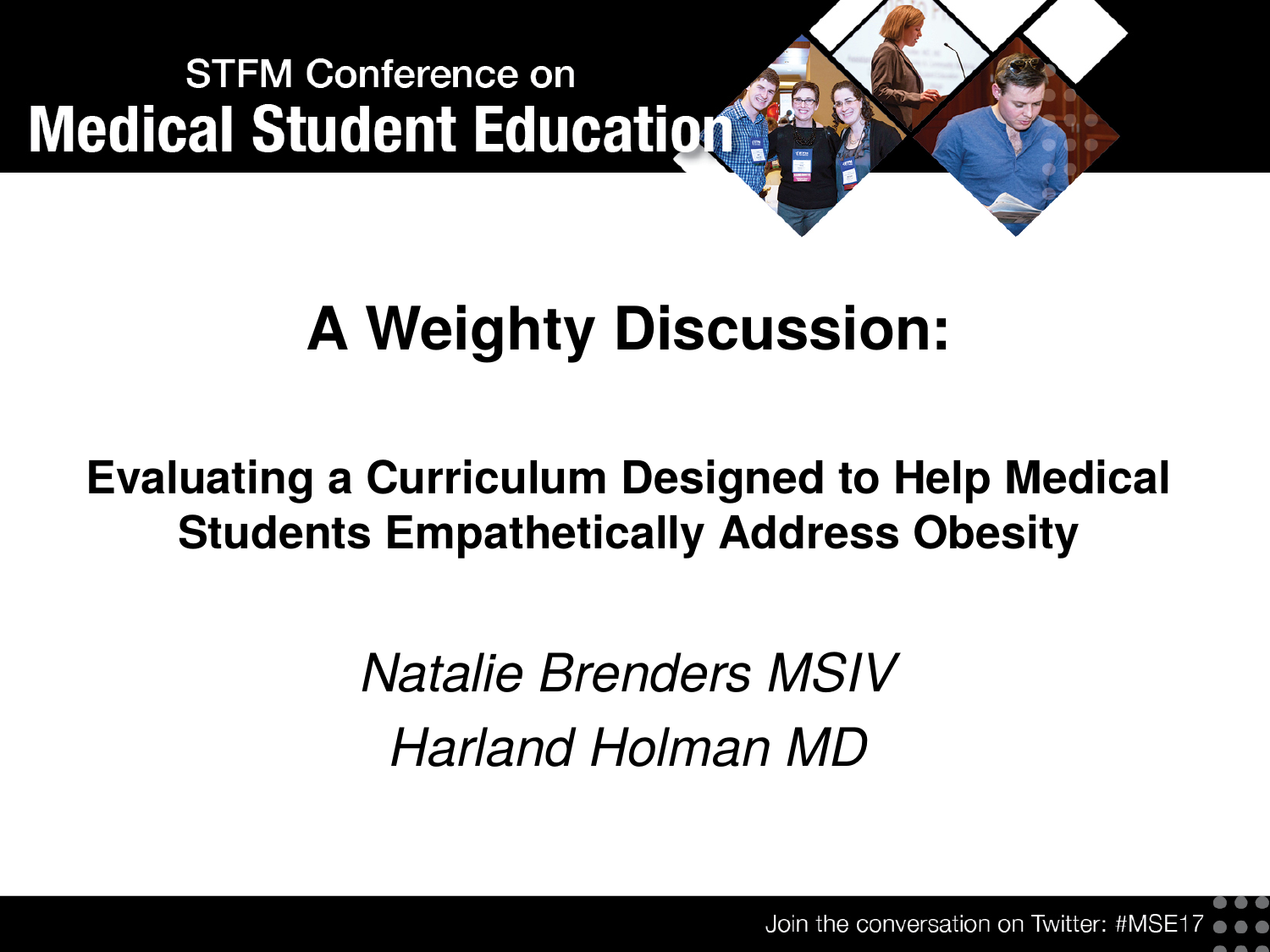

A Weighty Discussion:
# Evaluating a Curriculum Designed to Help Medical Students Empathetically Address Obesity
Natalie Brenders MSIV
Harland Holman MD